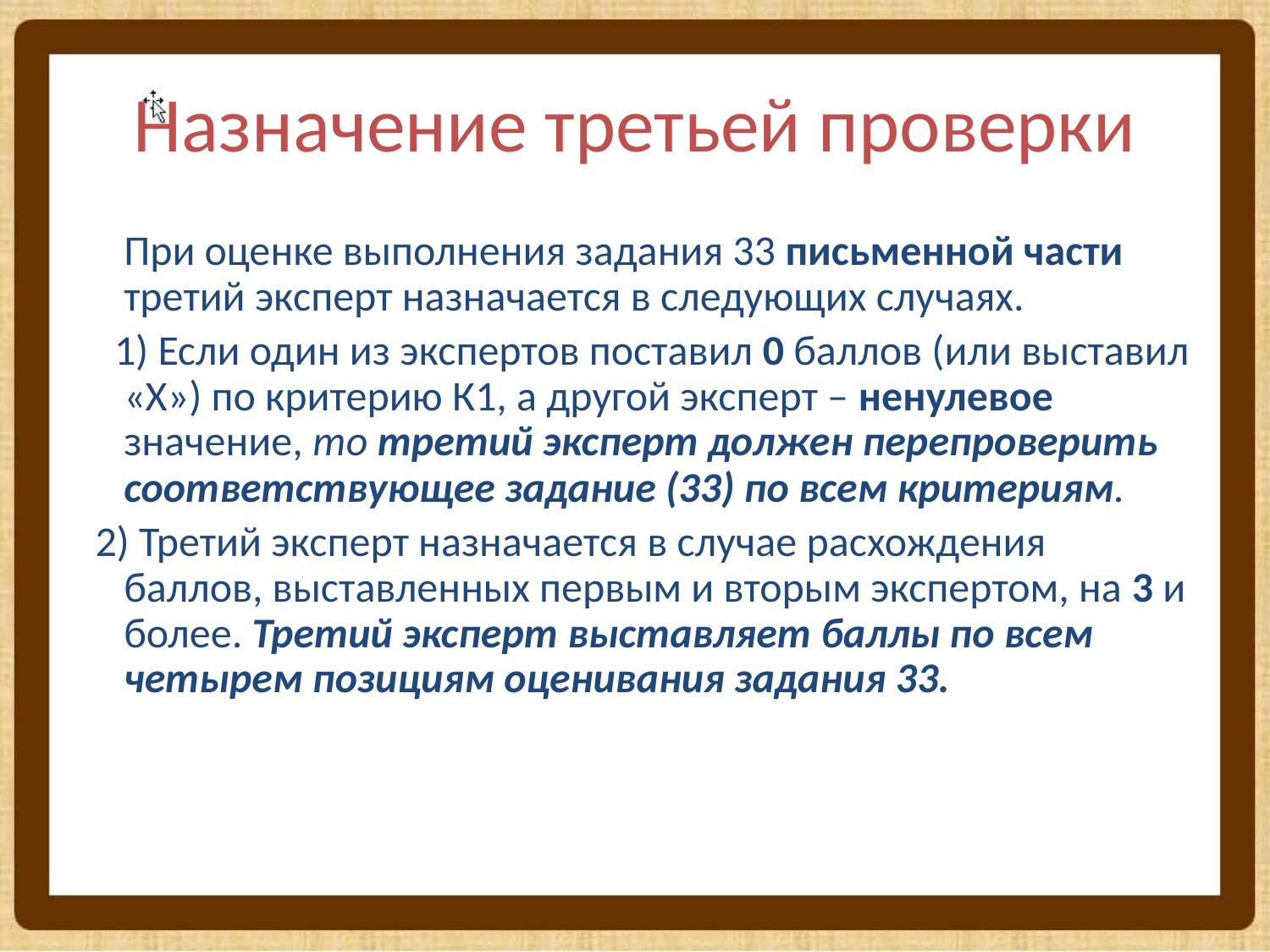

# Назначение третьей проверки
     При оценке выполнения задания 33 письменной части третий эксперт назначается в следующих случаях.
    1) Если один из экспертов поставил 0 баллов (или выставил «Х») по критерию К1, а другой эксперт – ненулевое значение, то третий эксперт должен перепроверить соответствующее задание (33) по всем критериям.
  2) Третий эксперт назначается в случае расхождения баллов, выставленных первым и вторым экспертом, на 3 и более. Третий эксперт выставляет баллы по всем четырем позициям оценивания задания 33.